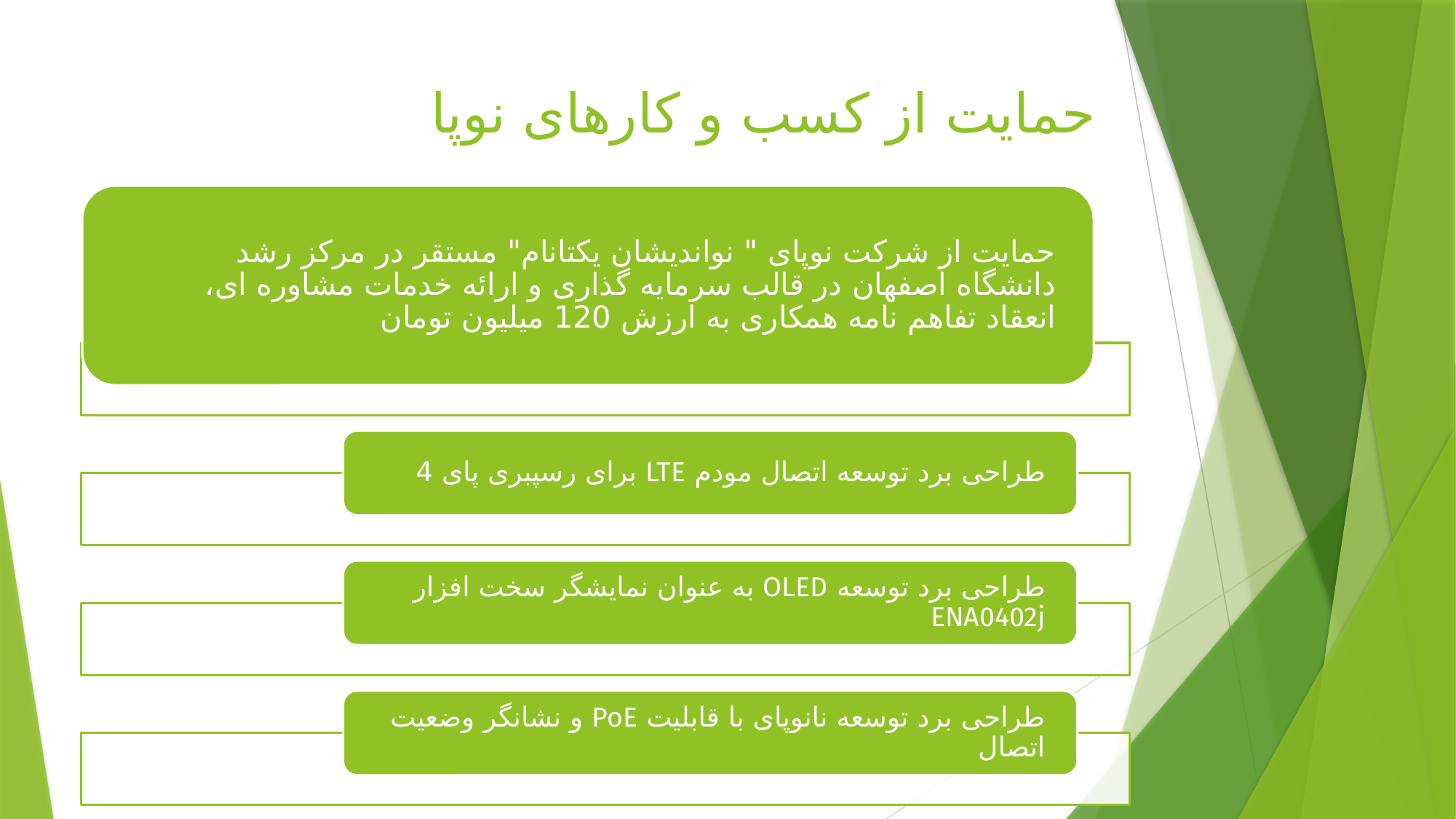

# حمایت از کسب و کارهای نوپا
حمایت از شرکت نوپای " نواندیشان یکتانام" مستقر در مرکز رشد دانشگاه اصفهان در قالب سرمایه گذاری و ارائه خدمات مشاوره ای، انعقاد تفاهم نامه همکاری به ارزش 120 میلیون تومان
طراحی برد توسعه اتصال مودم LTE برای رسپبری پای 4
طراحی برد توسعه OLED به عنوان نمایشگر سخت افزار ENA0402j
طراحی برد توسعه نانوپای با قابلیت PoE و نشانگر وضعیت اتصال